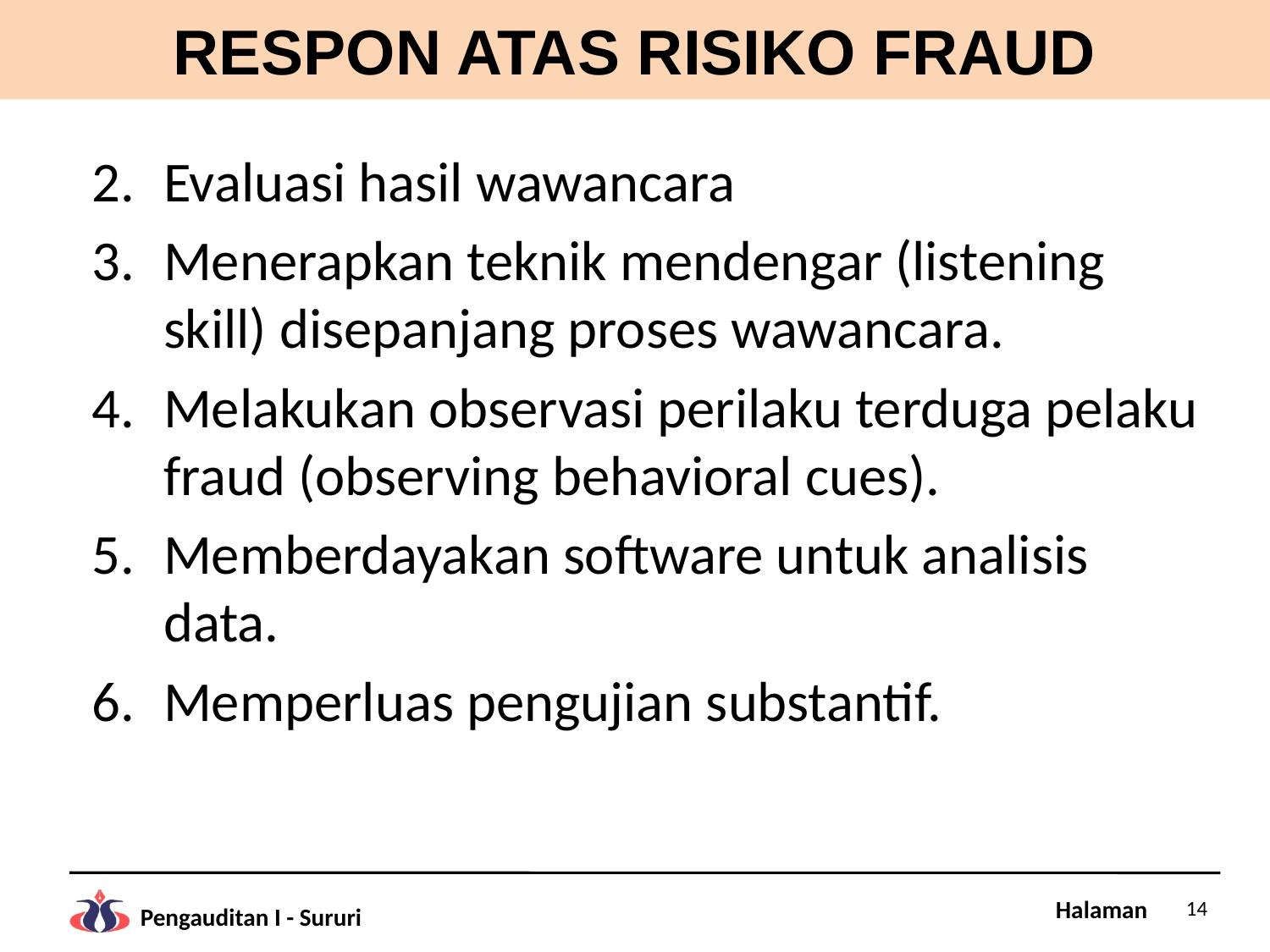

# RESPON ATAS RISIKO FRAUD
Evaluasi hasil wawancara
Menerapkan teknik mendengar (listening skill) disepanjang proses wawancara.
Melakukan observasi perilaku terduga pelaku fraud (observing behavioral cues).
Memberdayakan software untuk analisis data.
Memperluas pengujian substantif.

14